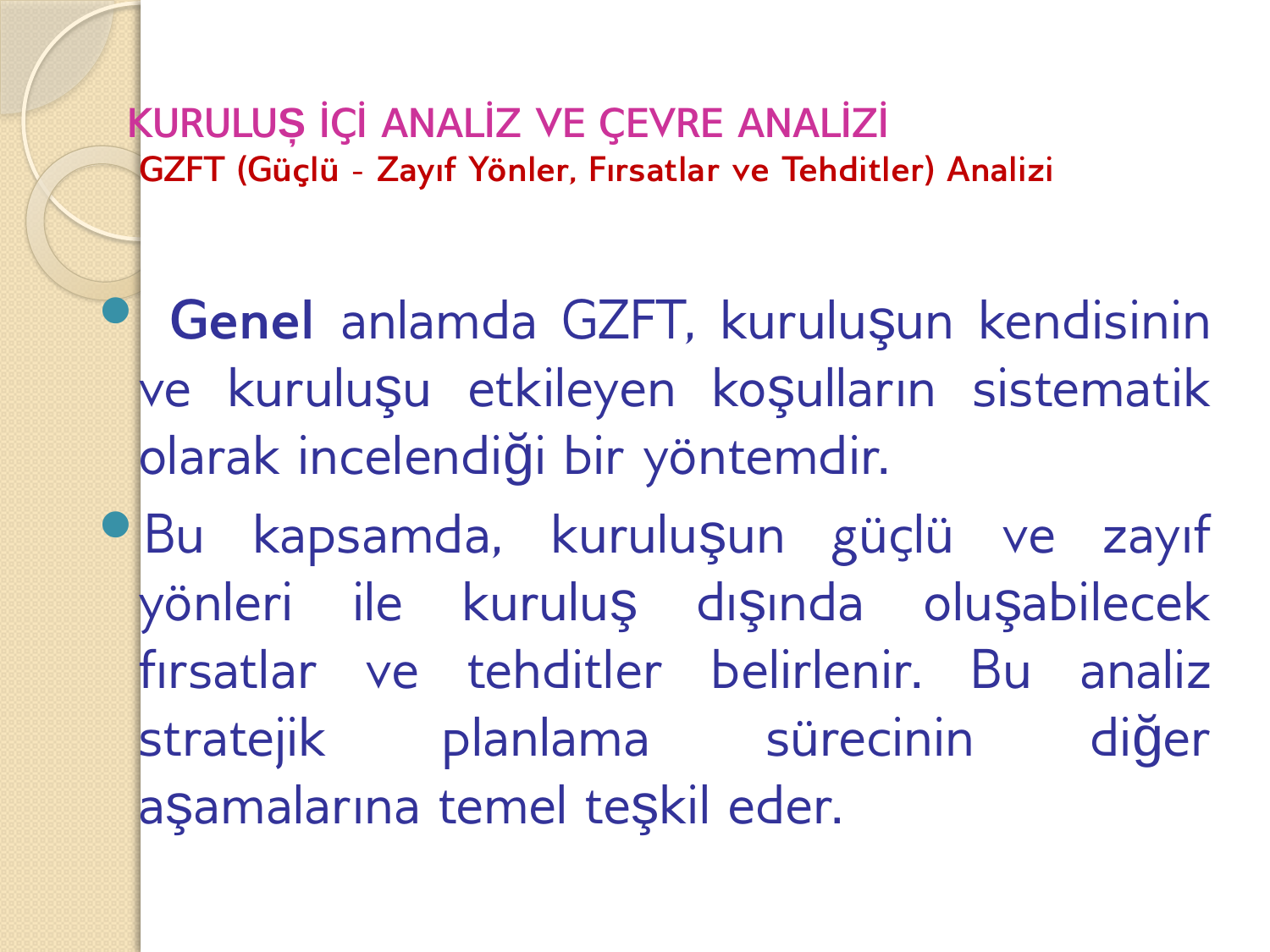

# KURULUȘ İÇİ ANALİZ VE ÇEVRE ANALİZİ GZFT (Güçlü - Zayıf Yönler, Fırsatlar ve Tehditler) Analizi
 Genel anlamda GZFT, kuruluşun kendisinin ve kuruluşu etkileyen koşulların sistematik olarak incelendiği bir yöntemdir.
Bu kapsamda, kuruluşun güçlü ve zayıf yönleri ile kuruluş dışında oluşabilecek fırsatlar ve tehditler belirlenir. Bu analiz stratejik planlama sürecinin diğer aşamalarına temel teşkil eder.